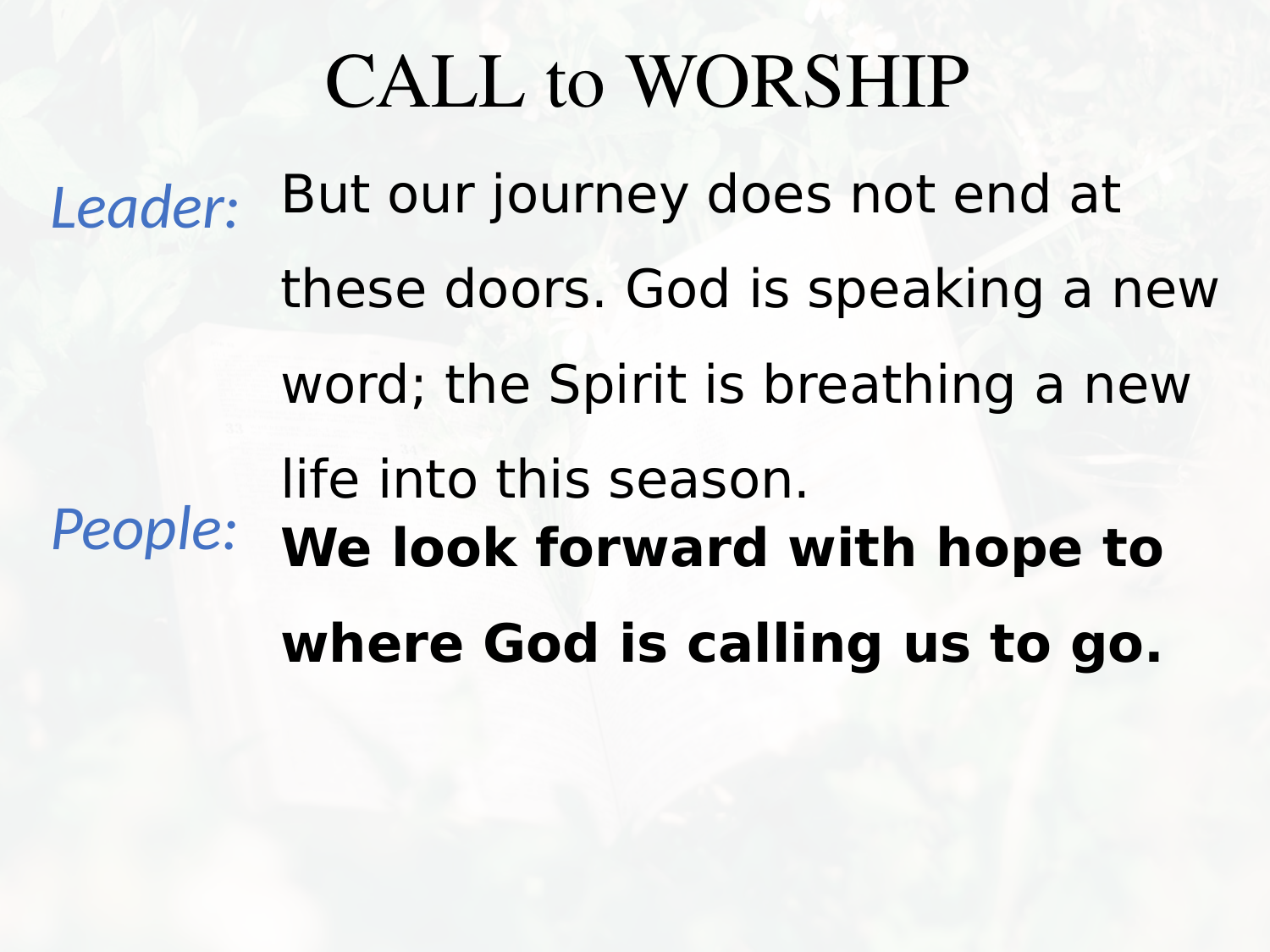

But our journey does not end at these doors. God is speaking a new word; the Spirit is breathing a new life into this season.
We look forward with hope to where God is calling us to go.